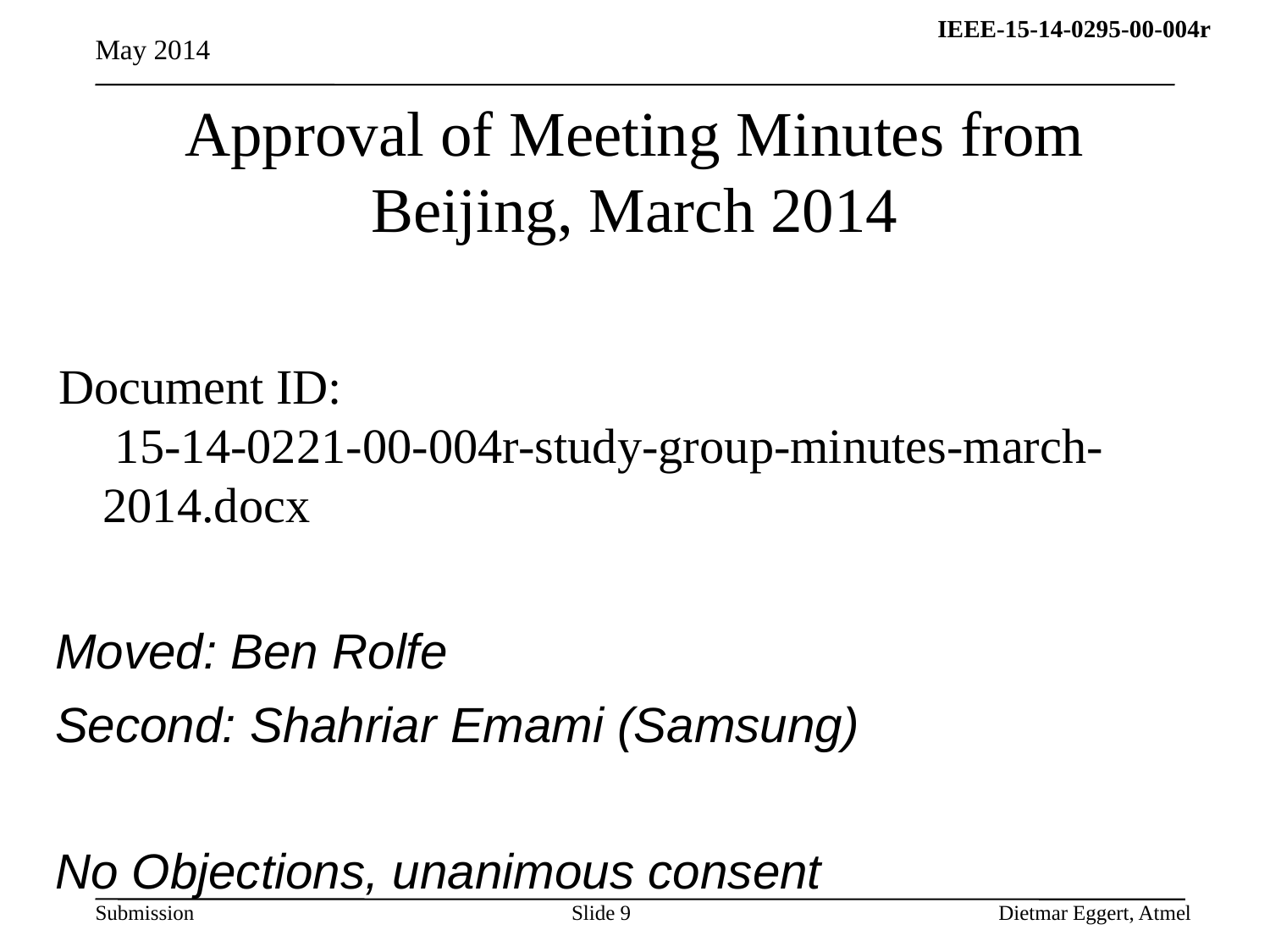

May 2014
# Approval of Meeting Minutes from Beijing, March 2014

Document ID:
 15-14-0221-00-004r-study-group-minutes-march-2014.docx

Moved: Ben Rolfe
Second: Shahriar Emami (Samsung)

No Objections, unanimous consent

Slide 9
Dietmar Eggert, Atmel